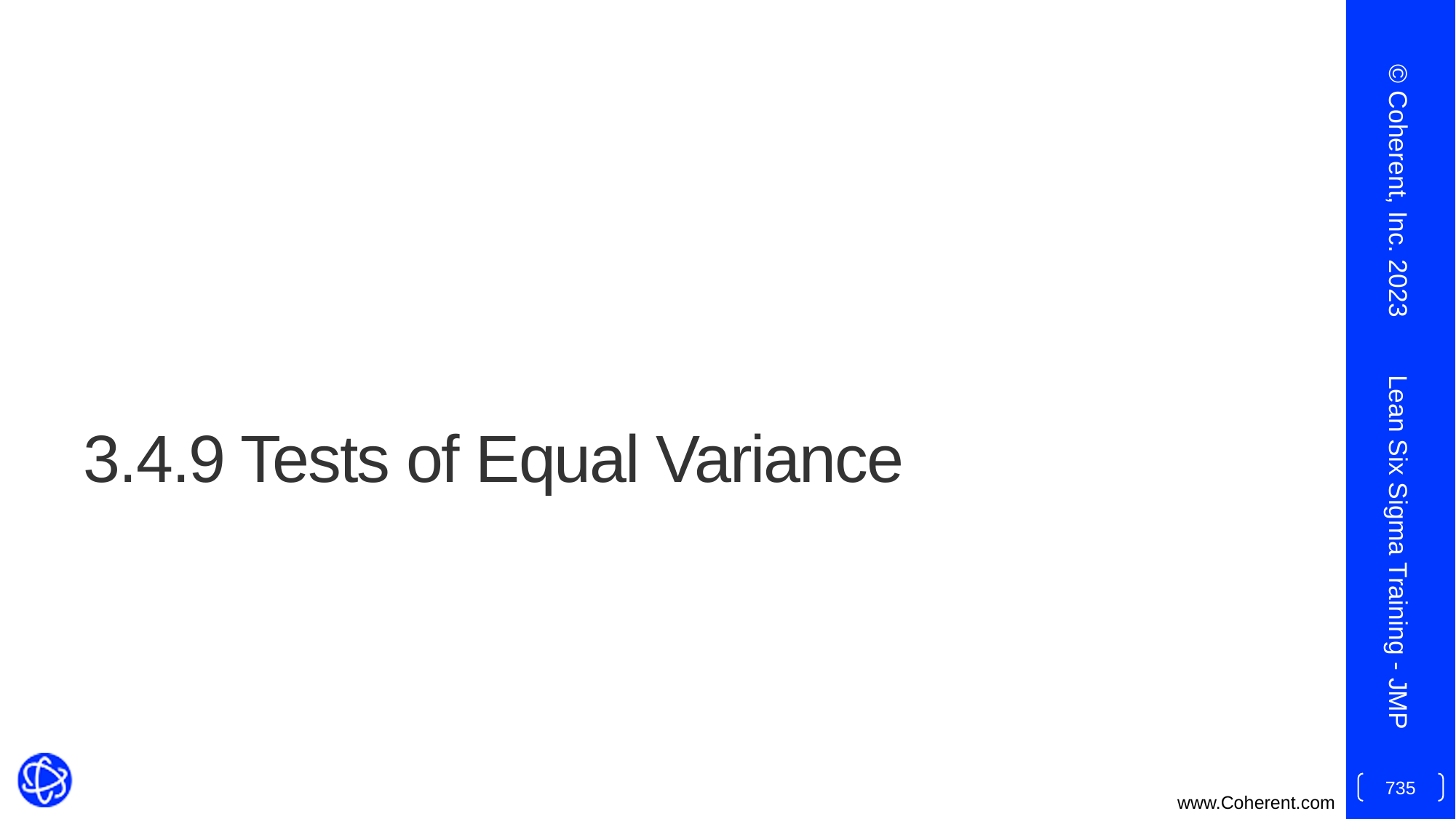

© Coherent, Inc. 2023
# 3.4.9 Tests of Equal Variance
Lean Six Sigma Training - JMP
735